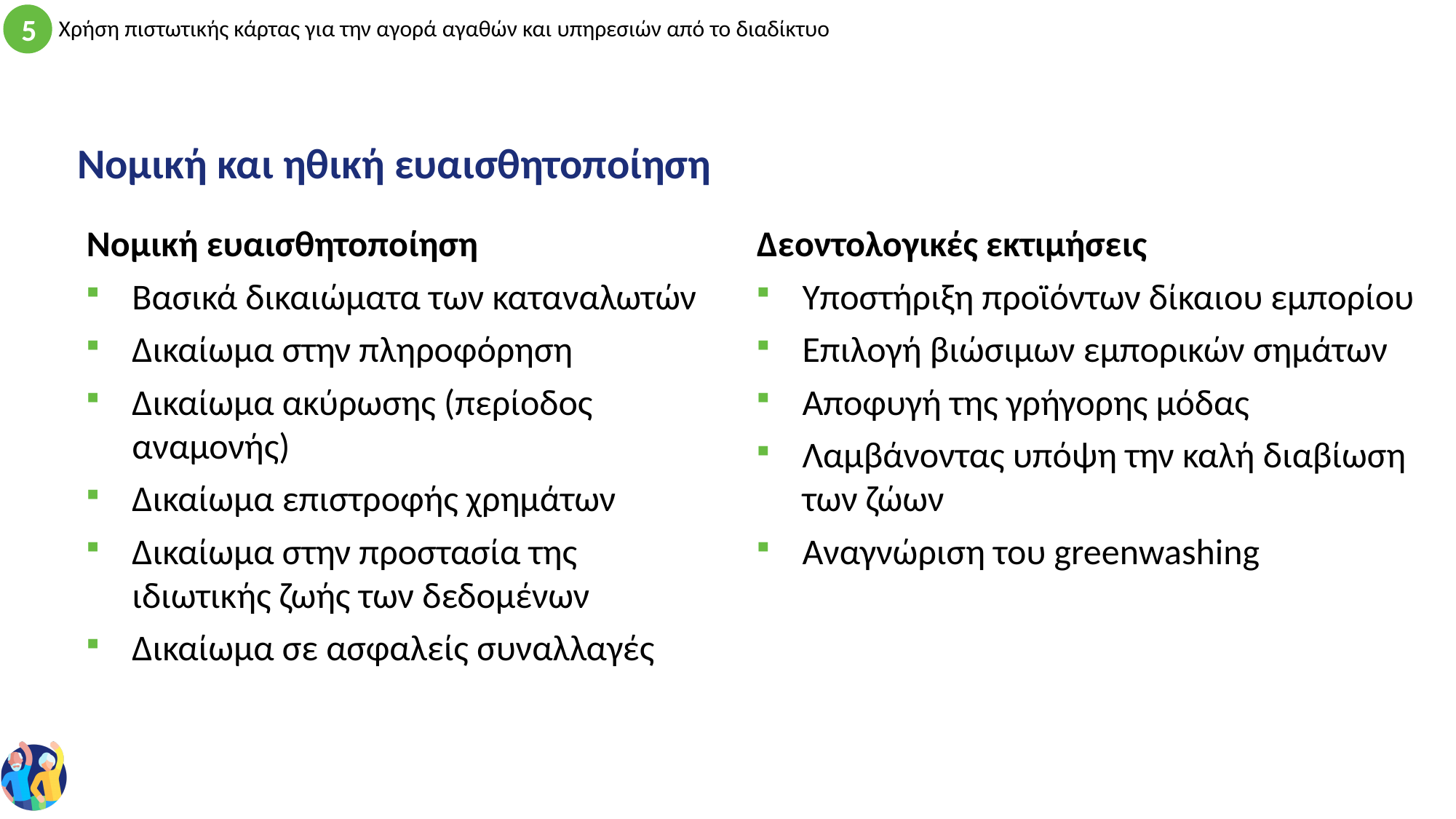

# Νομική και ηθική ευαισθητοποίηση
Νομική ευαισθητοποίηση
Βασικά δικαιώματα των καταναλωτών
Δικαίωμα στην πληροφόρηση
Δικαίωμα ακύρωσης (περίοδος αναμονής)
Δικαίωμα επιστροφής χρημάτων
Δικαίωμα στην προστασία της ιδιωτικής ζωής των δεδομένων
Δικαίωμα σε ασφαλείς συναλλαγές

Δεοντολογικές εκτιμήσεις
Υποστήριξη προϊόντων δίκαιου εμπορίου
Επιλογή βιώσιμων εμπορικών σημάτων
Αποφυγή της γρήγορης μόδας
Λαμβάνοντας υπόψη την καλή διαβίωση των ζώων
Αναγνώριση του greenwashing